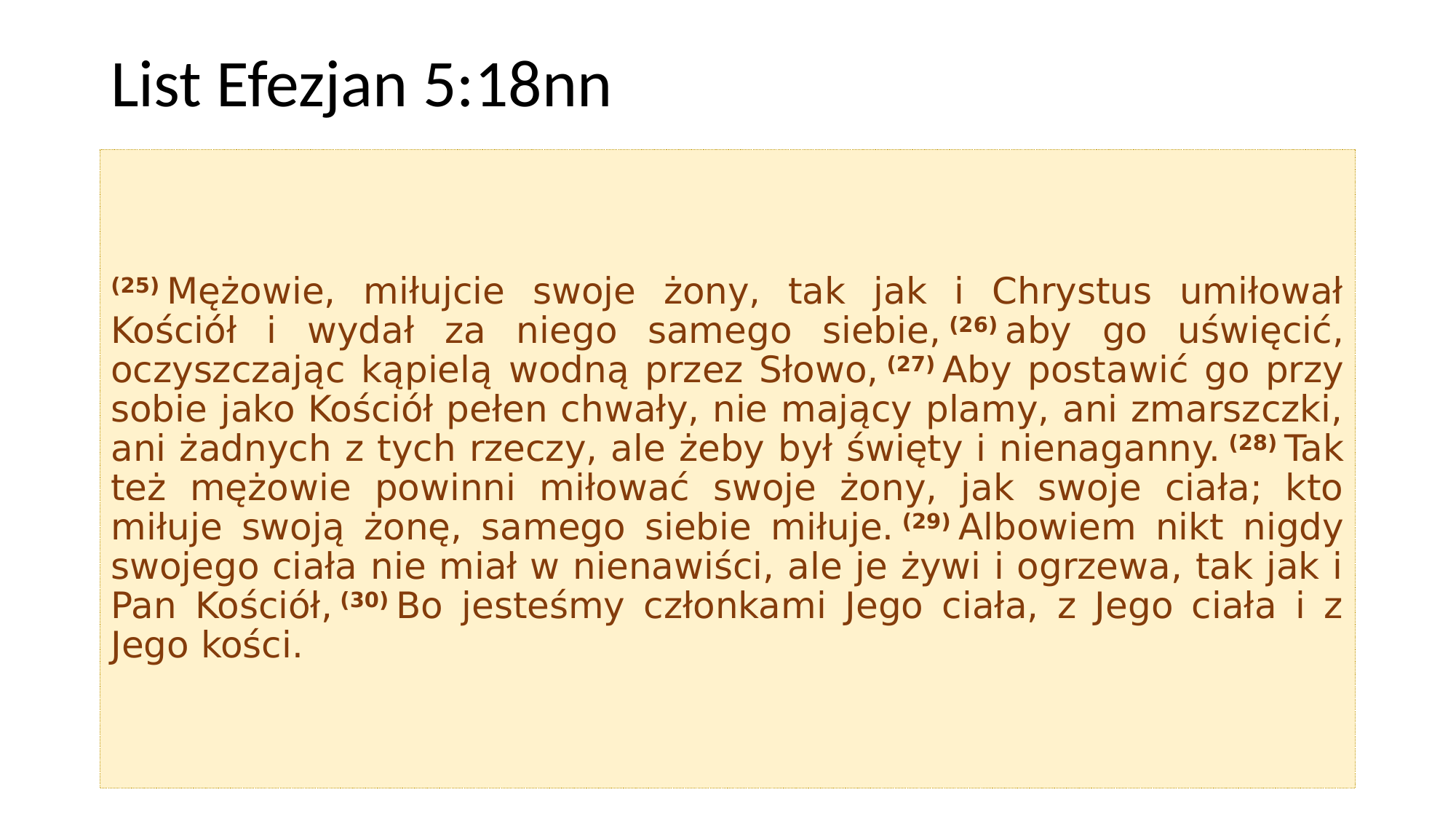

# List Efezjan 5:18nn
(25) Mężowie, miłujcie swoje żony, tak jak i Chrystus umiłował Kościół i wydał za niego samego siebie, (26) aby go uświęcić, oczyszczając kąpielą wodną przez Słowo, (27) Aby postawić go przy sobie jako Kościół pełen chwały, nie mający plamy, ani zmarszczki, ani żadnych z tych rzeczy, ale żeby był święty i nienaganny. (28) Tak też mężowie powinni miłować swoje żony, jak swoje ciała; kto miłuje swoją żonę, samego siebie miłuje. (29) Albowiem nikt nigdy swojego ciała nie miał w nienawiści, ale je żywi i ogrzewa, tak jak i Pan Kościół, (30) Bo jesteśmy członkami Jego ciała, z Jego ciała i z Jego kości.